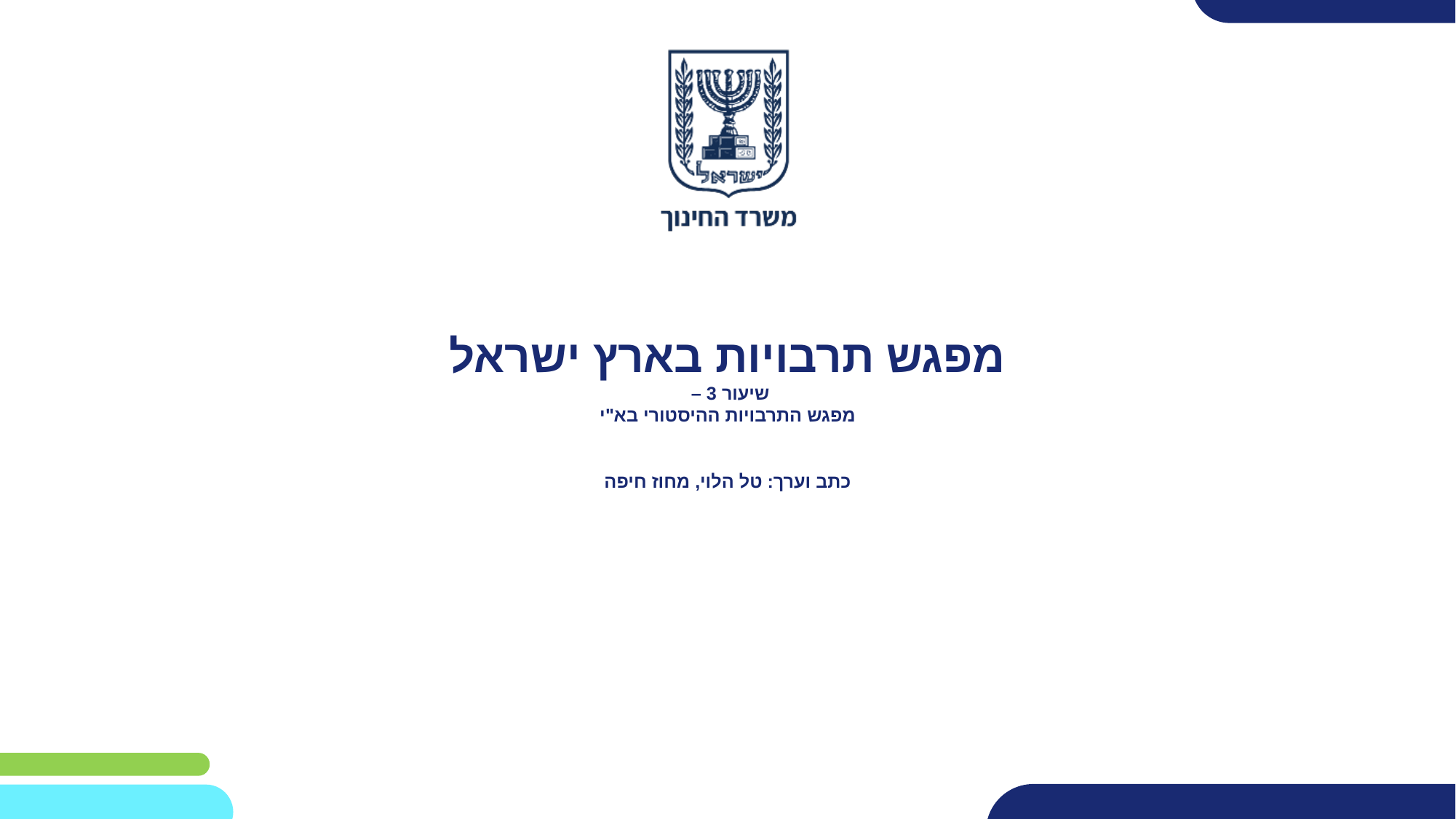

# מפגש תרבויות בארץ ישראל שיעור 3 – מפגש התרבויות ההיסטורי בא"י כתב וערך: טל הלוי, מחוז חיפה